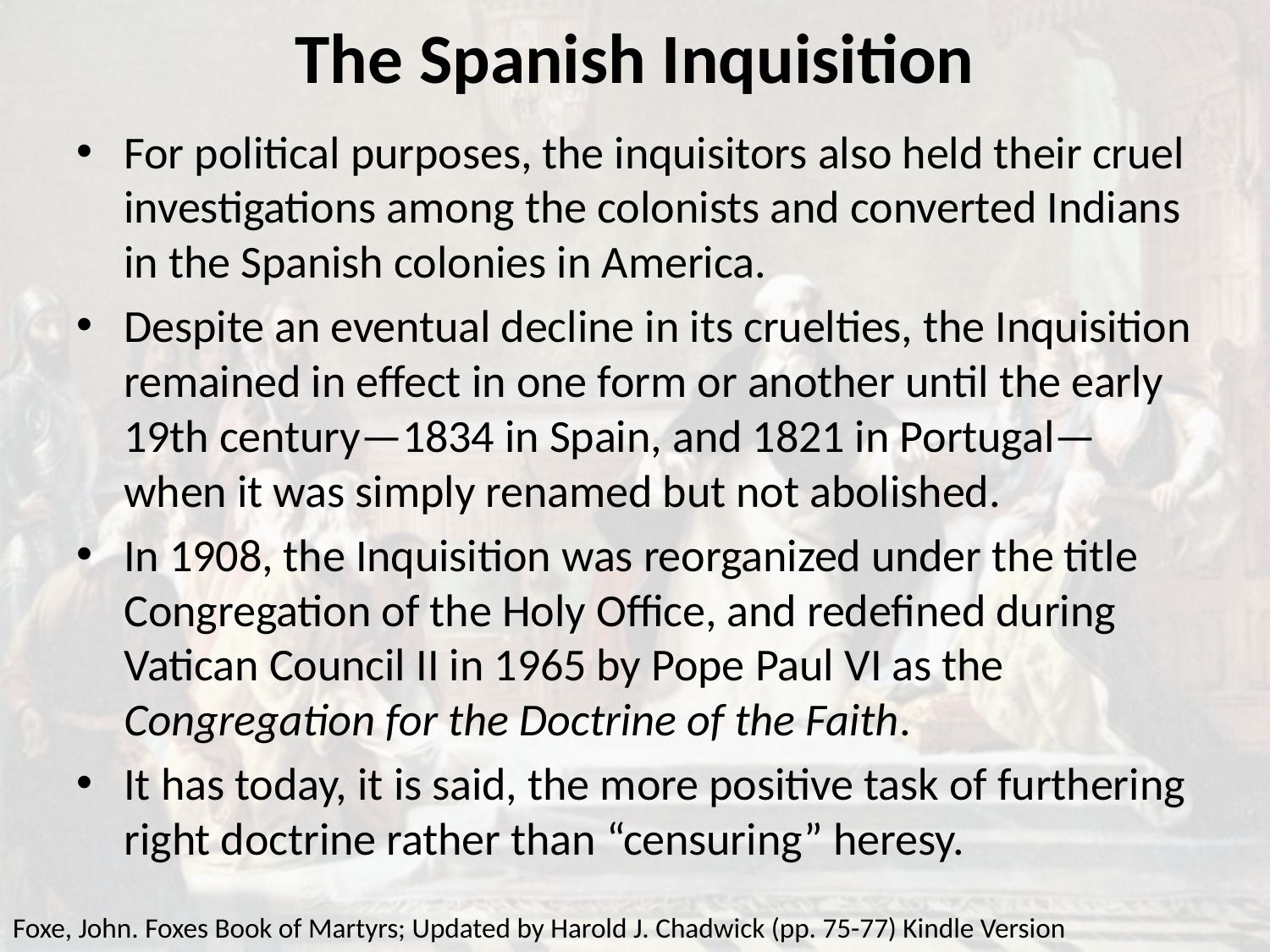

# The Spanish Inquisition
For political purposes, the inquisitors also held their cruel investigations among the colonists and converted Indians in the Spanish colonies in America.
Despite an eventual decline in its cruelties, the Inquisition remained in effect in one form or another until the early 19th century—1834 in Spain, and 1821 in Portugal—when it was simply renamed but not abolished.
In 1908, the Inquisition was reorganized under the title Congregation of the Holy Office, and redefined during Vatican Council II in 1965 by Pope Paul VI as the Congregation for the Doctrine of the Faith.
It has today, it is said, the more positive task of furthering right doctrine rather than “censuring” heresy.
Foxe, John. Foxes Book of Martyrs; Updated by Harold J. Chadwick (pp. 75-77) Kindle Version